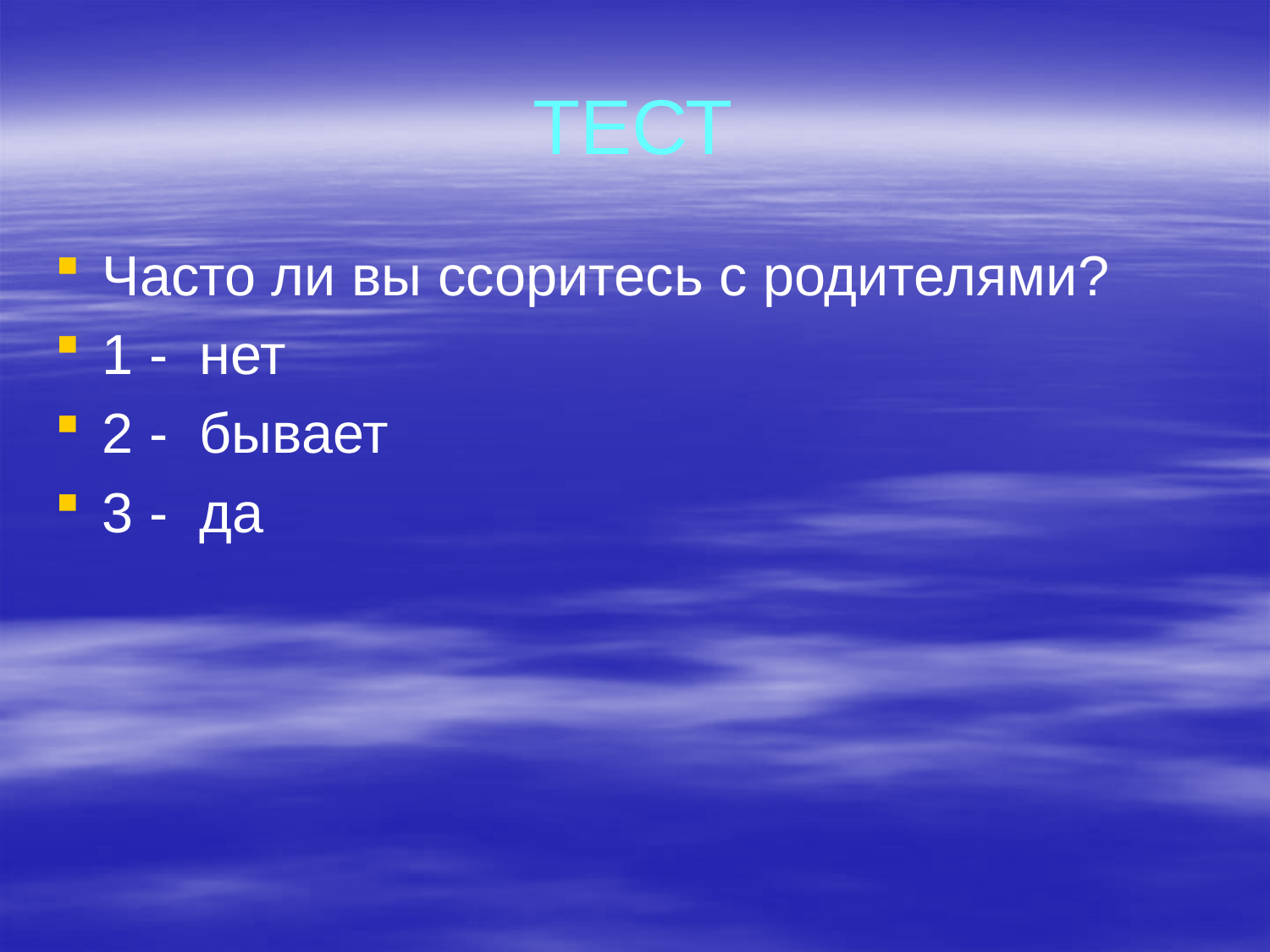

# ТЕСТ
Часто ли вы ссоритесь с родителями?
1 -  нет
2 -  бывает
3 -  да